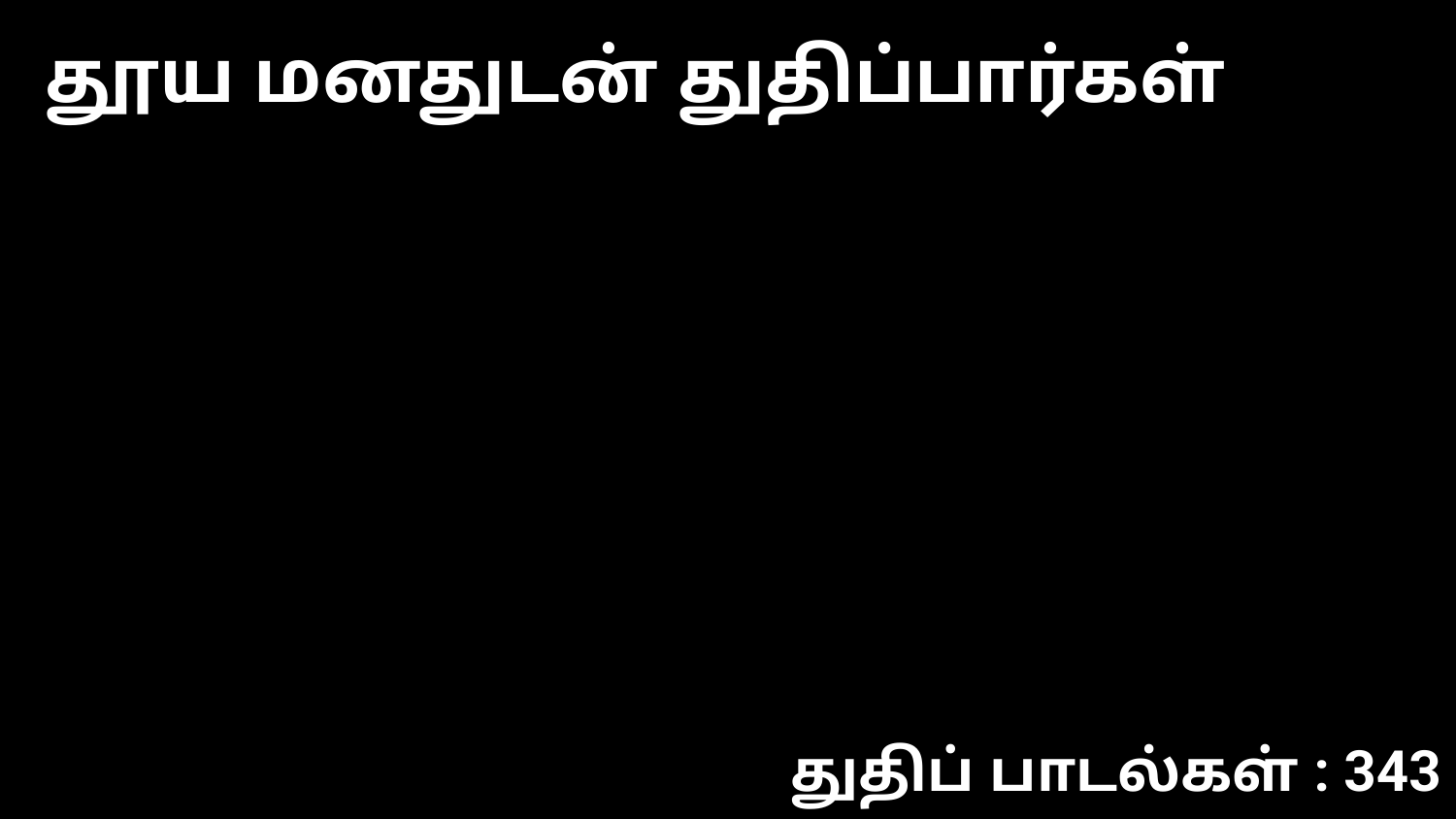

தூய மனதுடன் துதிப்பார்கள்
துதிப் பாடல்கள் : 343